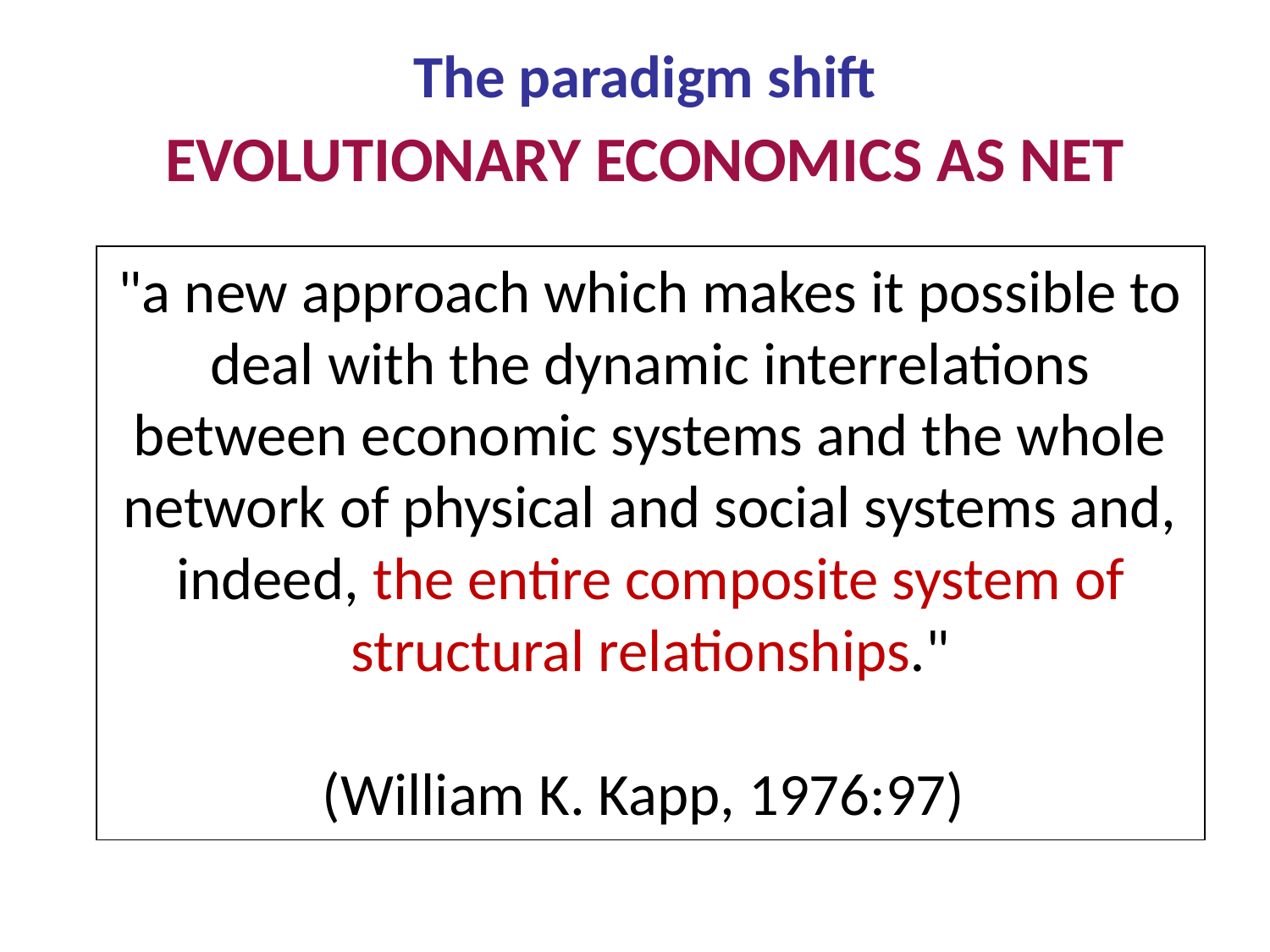

The paradigm shift
EVOLUTIONARY ECONOMICS AS NET
"a new approach which makes it possible to deal with the dynamic interrelations between economic systems and the whole network of physical and social systems and, indeed, the entire composite system of structural relationships."

(William K. Kapp, 1976:97)